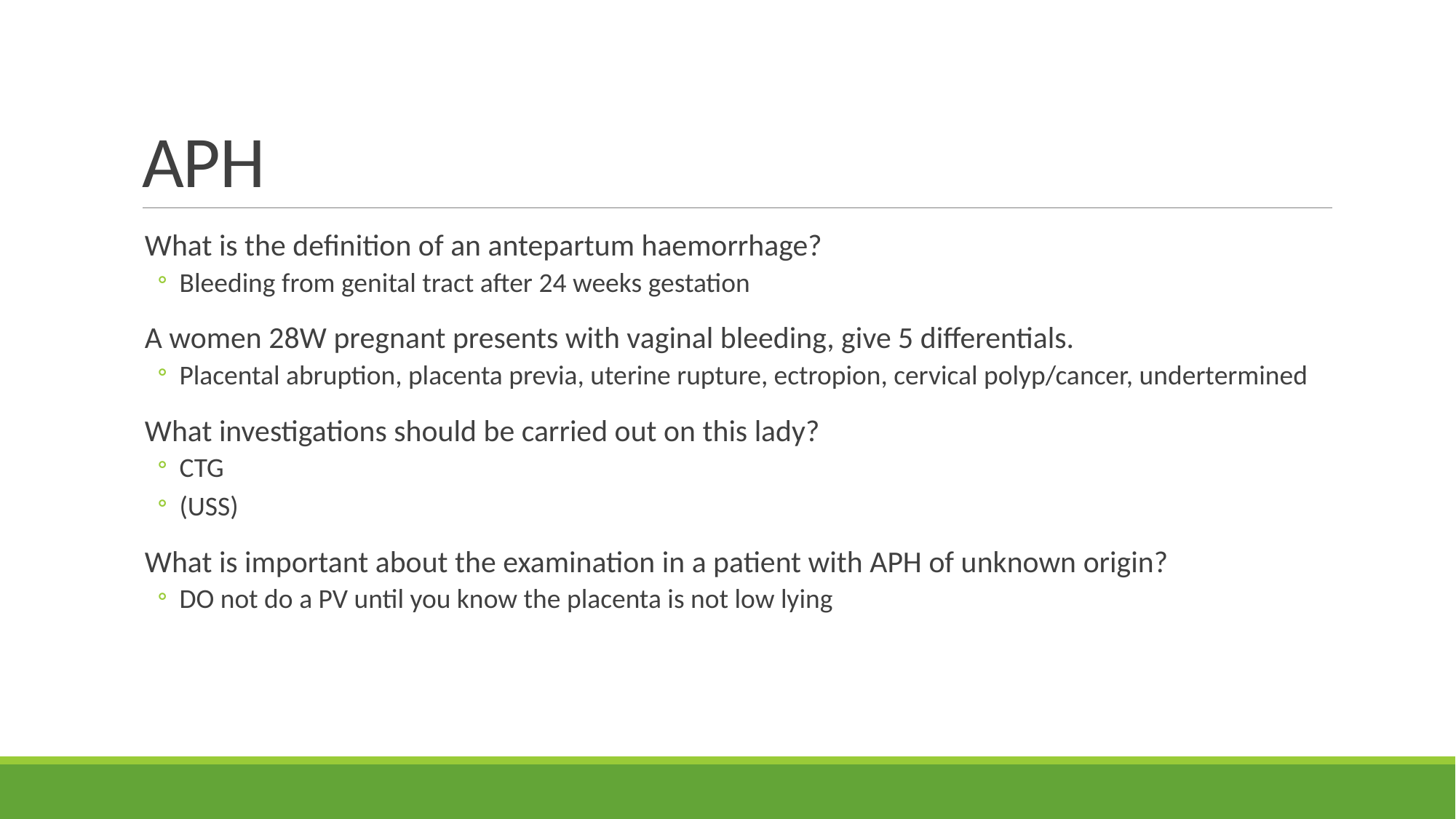

# APH
What is the definition of an antepartum haemorrhage?
Bleeding from genital tract after 24 weeks gestation
A women 28W pregnant presents with vaginal bleeding, give 5 differentials.
Placental abruption, placenta previa, uterine rupture, ectropion, cervical polyp/cancer, undertermined
What investigations should be carried out on this lady?
CTG
(USS)
What is important about the examination in a patient with APH of unknown origin?
DO not do a PV until you know the placenta is not low lying